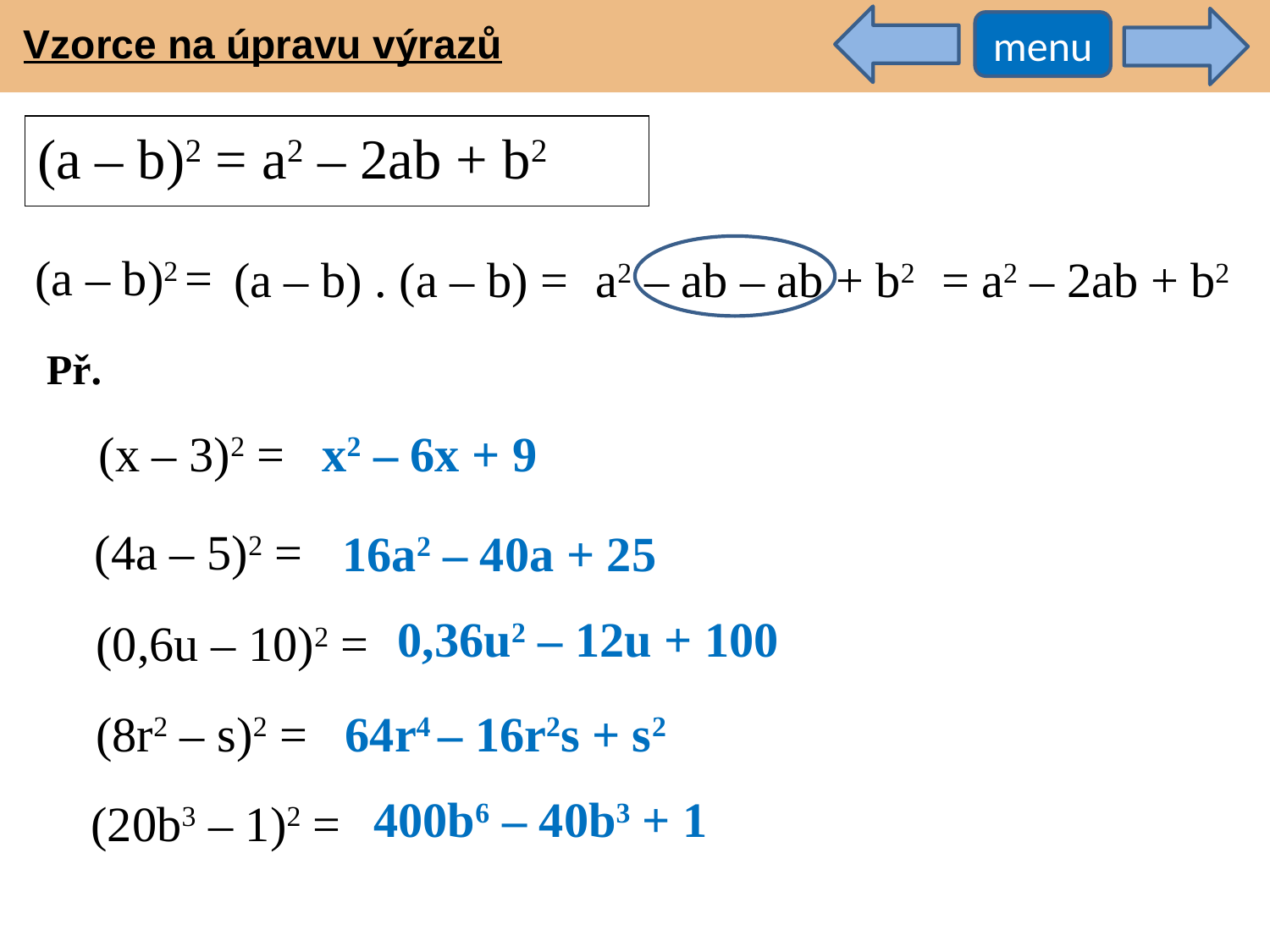

Vzorce na úpravu výrazů
menu
(a – b)2 = a2 – 2ab + b2
(a – b)2 =

(a – b) . (a – b) =
a2 – ab – ab + b2
= a2 – 2ab + b2
Př.
(x – 3)2 =
x2 – 6x + 9
(4a – 5)2 =
16a2 – 40a + 25
0,36u2 – 12u + 100
(0,6u – 10)2 =
(8r2 – s)2 =
64r4 – 16r2s + s2
400b6 – 40b3 + 1
(20b3 – 1)2 =